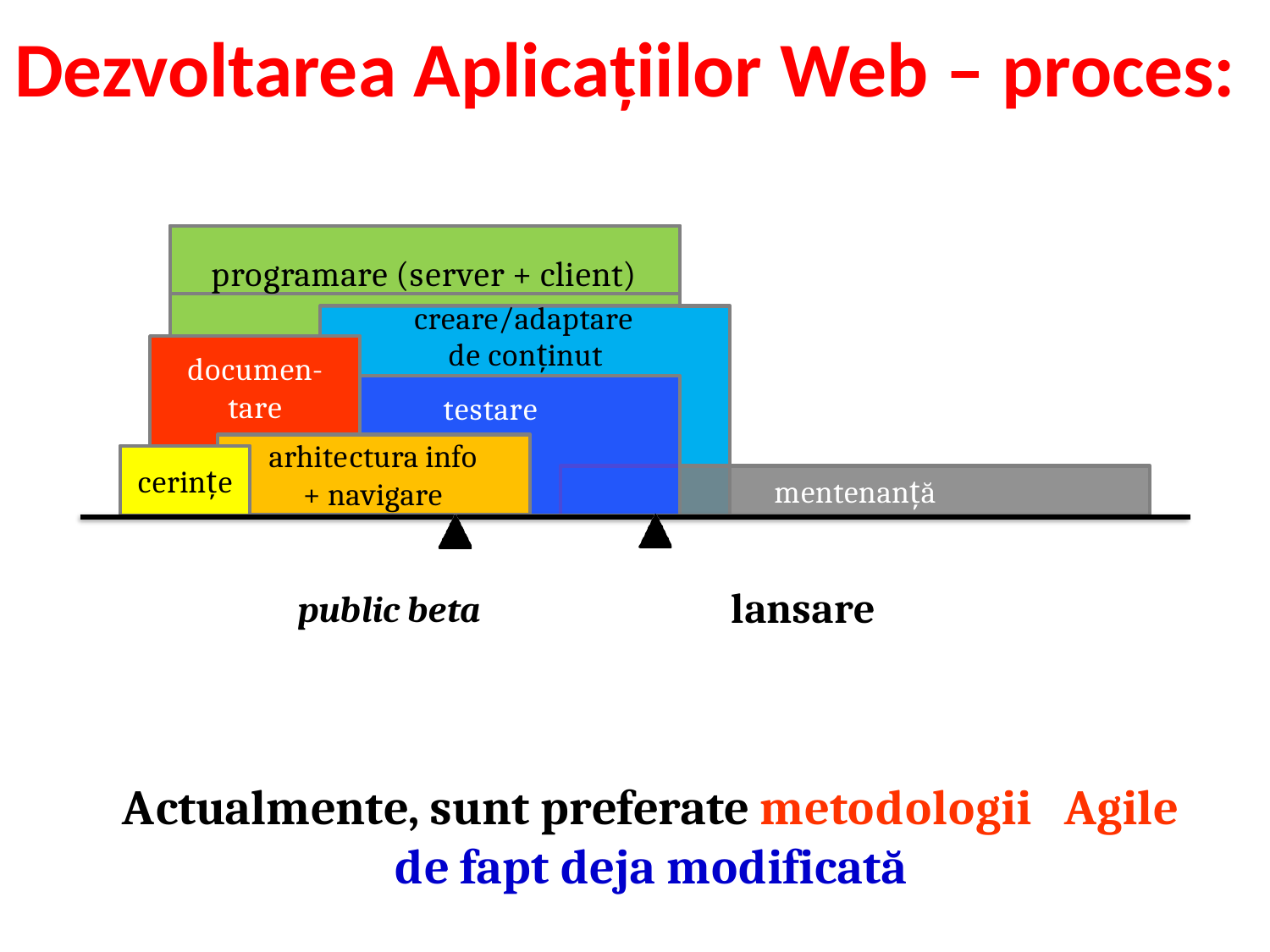

# Dezvoltarea Aplicațiilor Web – proces:

programare (server + client)

creare/adaptare
de conținut

documen-

tare
testare

arhite
ctura info
+ navigare

cerințe

mentenanță

public beta	lansare

Actualmente, sunt preferate metodologii   Agile
de fapt deja modificată